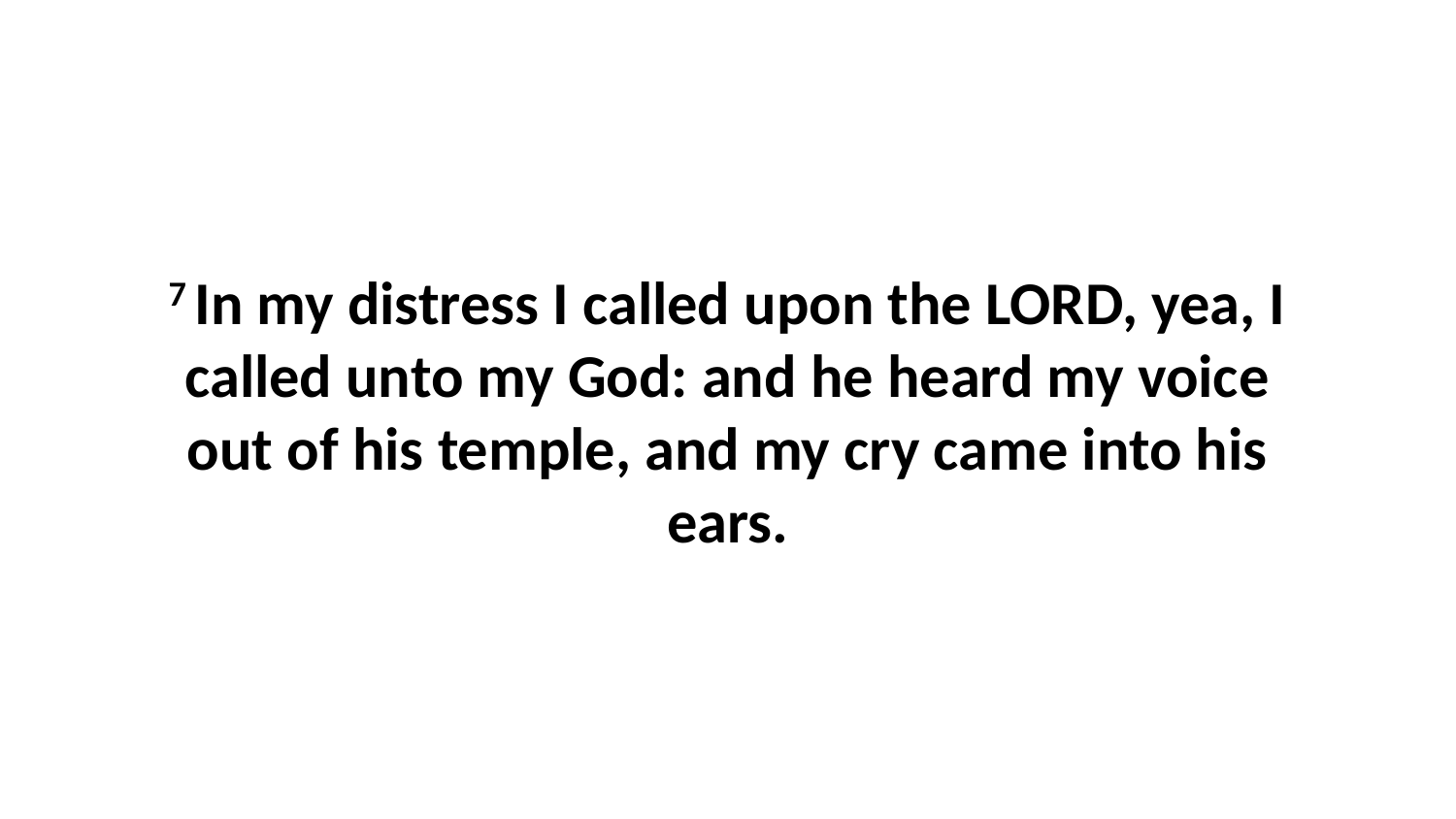

7 In my distress I called upon the LORD, yea, I called unto my God: and he heard my voice out of his temple, and my cry came into his ears.